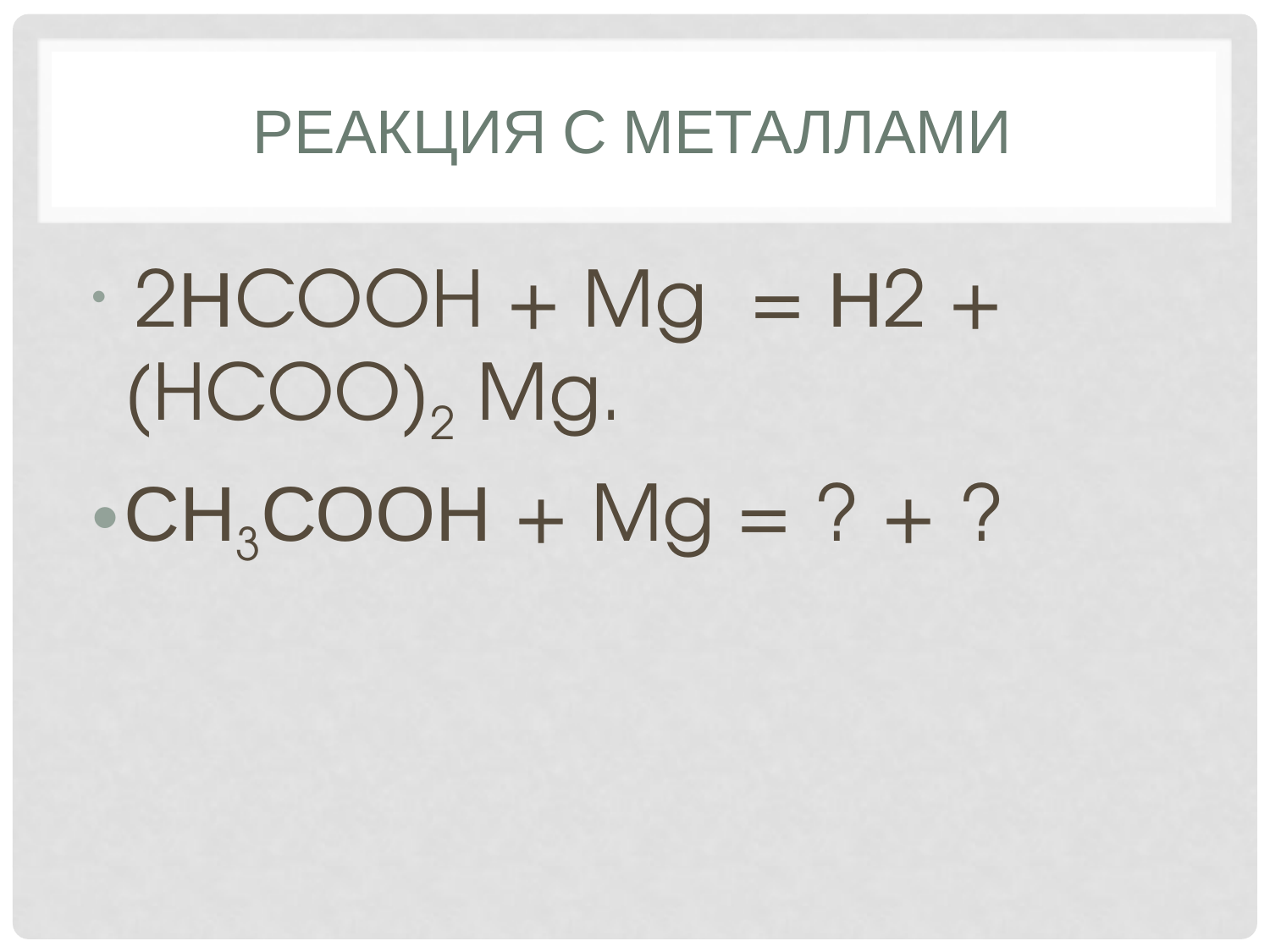

# Реакция с металлами
 2НCOOH + Mg  = Н2 + (HCOO)2 Mg.
СН3СООН + Mg = ? + ?